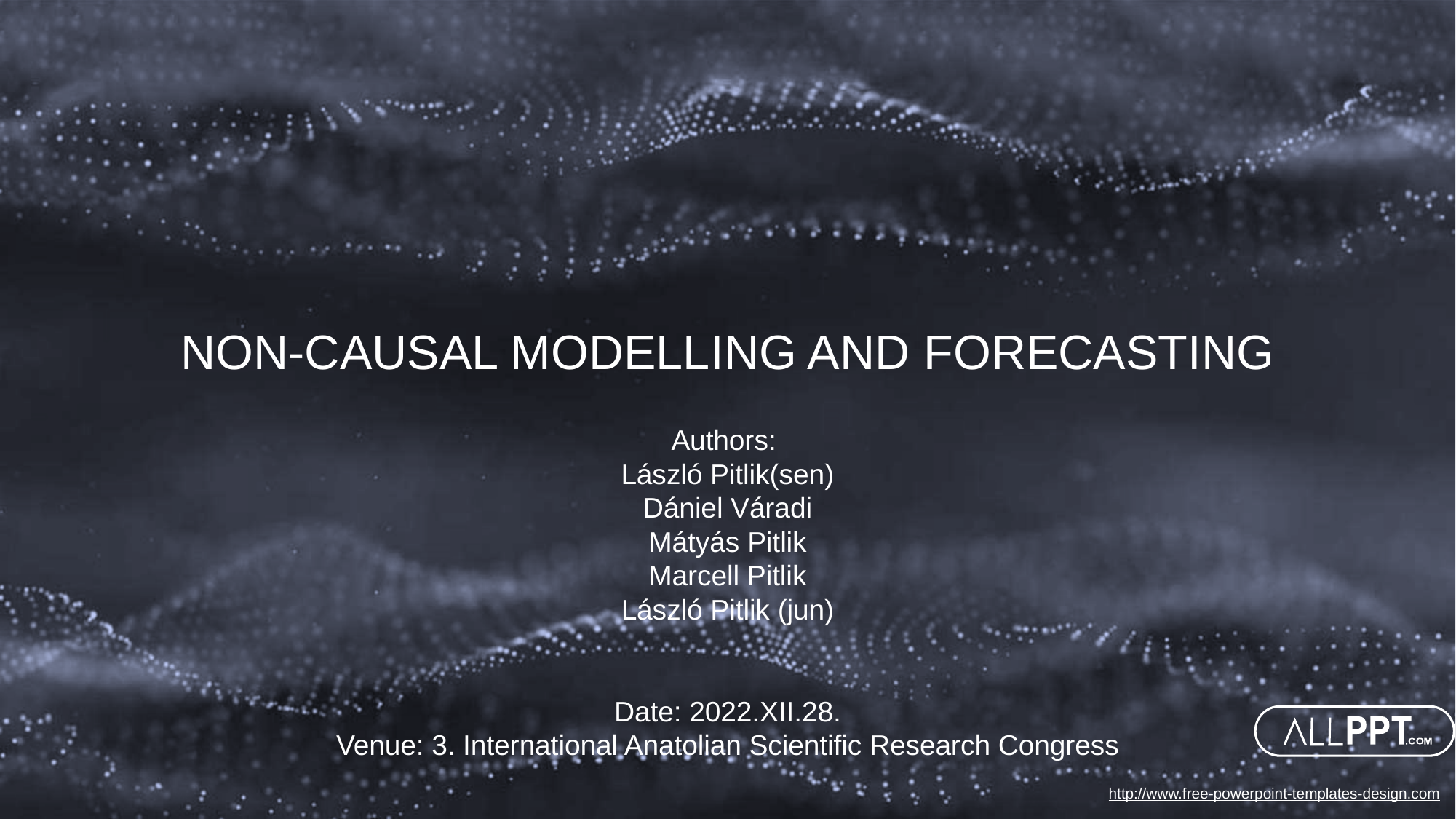

NON-CAUSAL MODELLING AND FORECASTING
Authors:
László Pitlik(sen)
Dániel Váradi
Mátyás Pitlik
Marcell Pitlik
László Pitlik (jun)

Date: 2022.XII.28.
Venue: 3. International Anatolian Scientific Research Congress

http://www.free-powerpoint-templates-design.com